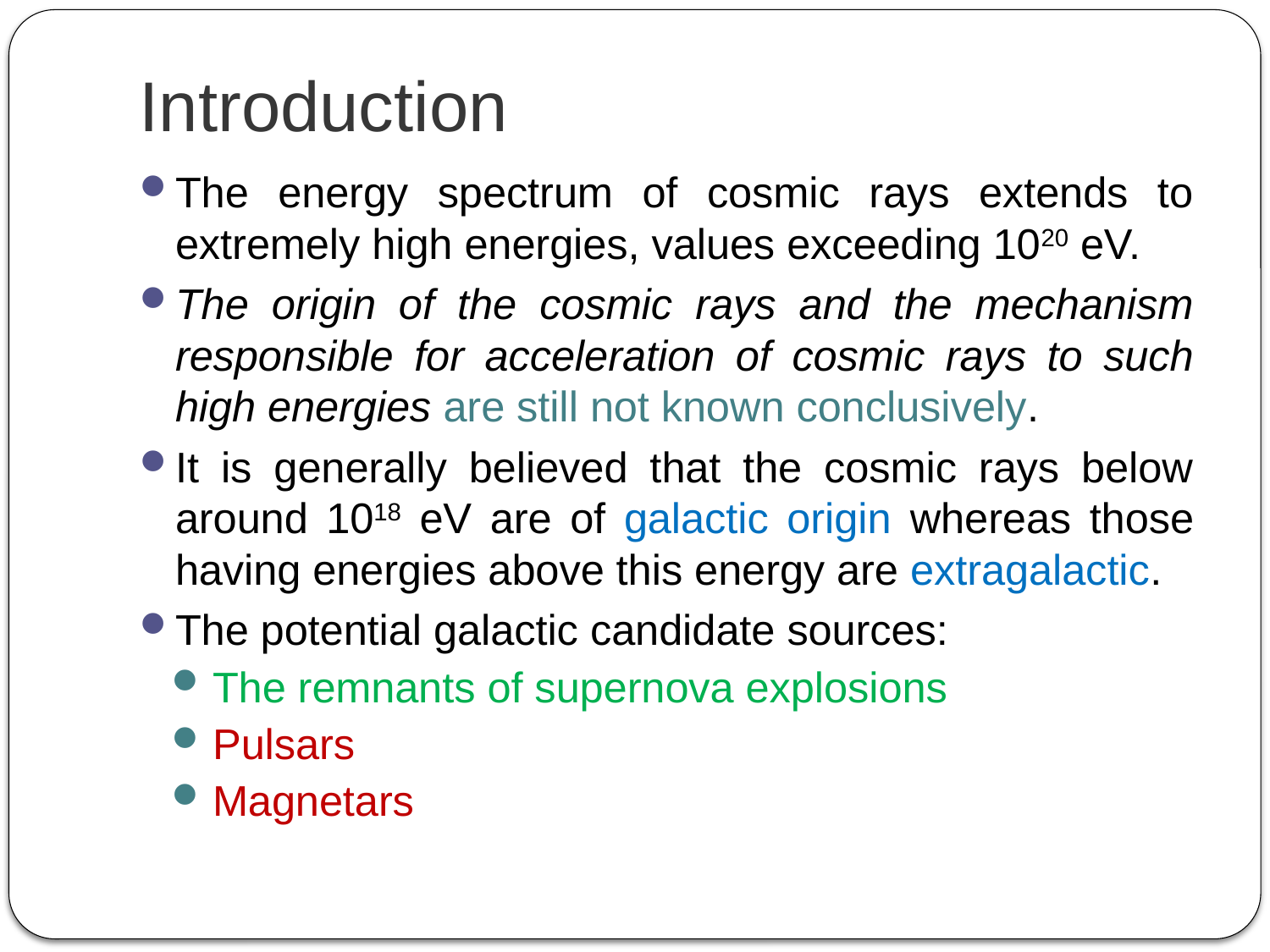

# Introduction
The energy spectrum of cosmic rays extends to extremely high energies, values exceeding 1020 eV.
The origin of the cosmic rays and the mechanism responsible for acceleration of cosmic rays to such high energies are still not known conclusively.
It is generally believed that the cosmic rays below around 1018 eV are of galactic origin whereas those having energies above this energy are extragalactic.
The potential galactic candidate sources:
The remnants of supernova explosions
Pulsars
Magnetars